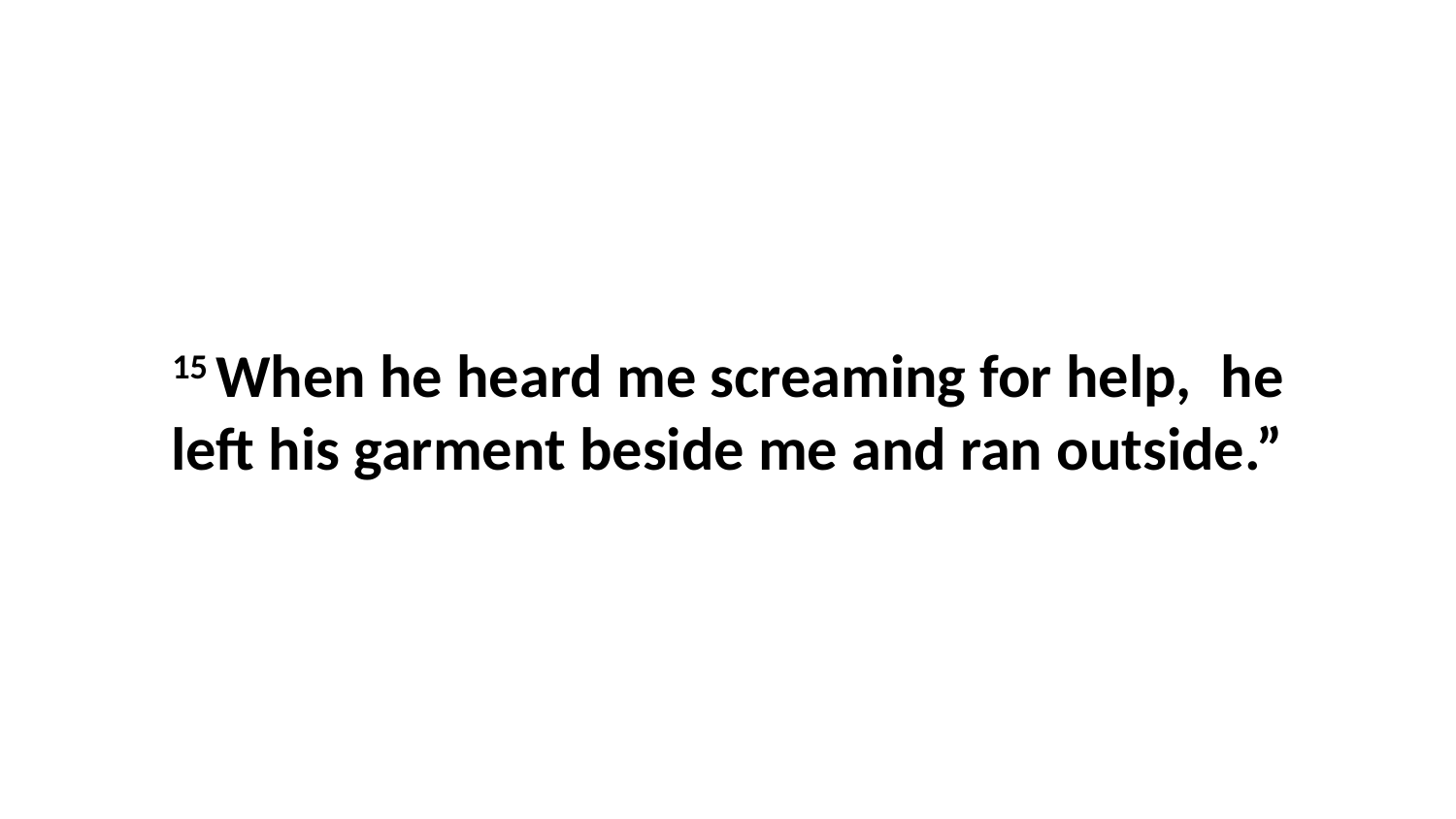

15 When he heard me screaming for help,  he left his garment beside me and ran outside.”